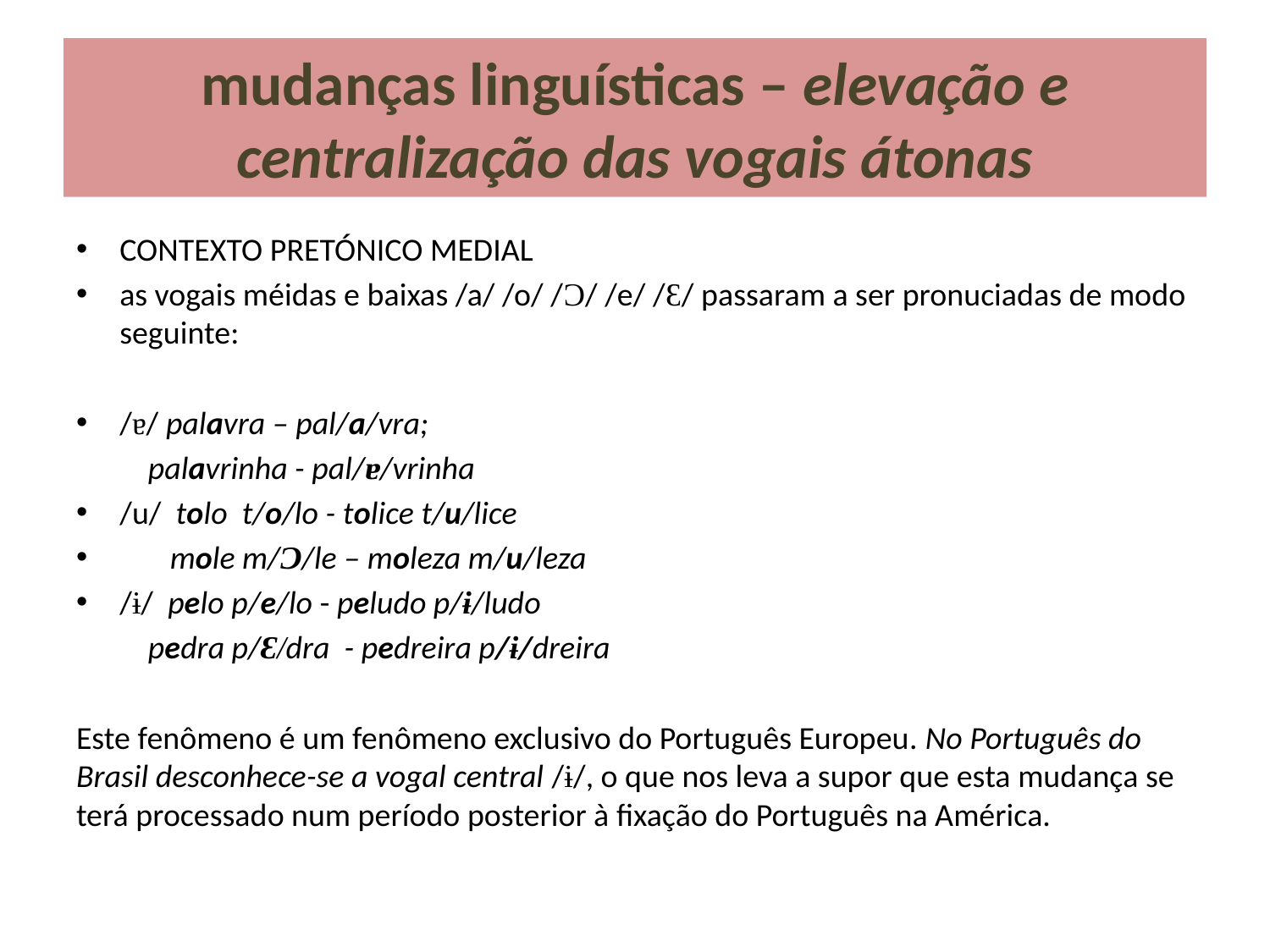

# mudanças linguísticas – elevação e centralização das vogais átonas
CONTEXTO PRETÓNICO MEDIAL
as vogais méidas e baixas /a/ /o/ /Ͻ/ /e/ /Ɛ/ passaram a ser pronuciadas de modo seguinte:

/ɐ/ palavra – pal/a/vra;
          palavrinha - pal/ɐ/vrinha
/u/  tolo  t/o/lo - tolice t/u/lice
       mole m/Ͻ/le – moleza m/u/leza
/ɨ/  pelo p/e/lo - peludo p/ɨ/ludo
          pedra p/Ɛ/dra  - pedreira p/ɨ/dreira

Este fenômeno é um fenômeno exclusivo do Português Europeu. No Português do Brasil desconhece-se a vogal central /ɨ/, o que nos leva a supor que esta mudança se terá processado num período posterior à fixação do Português na América.